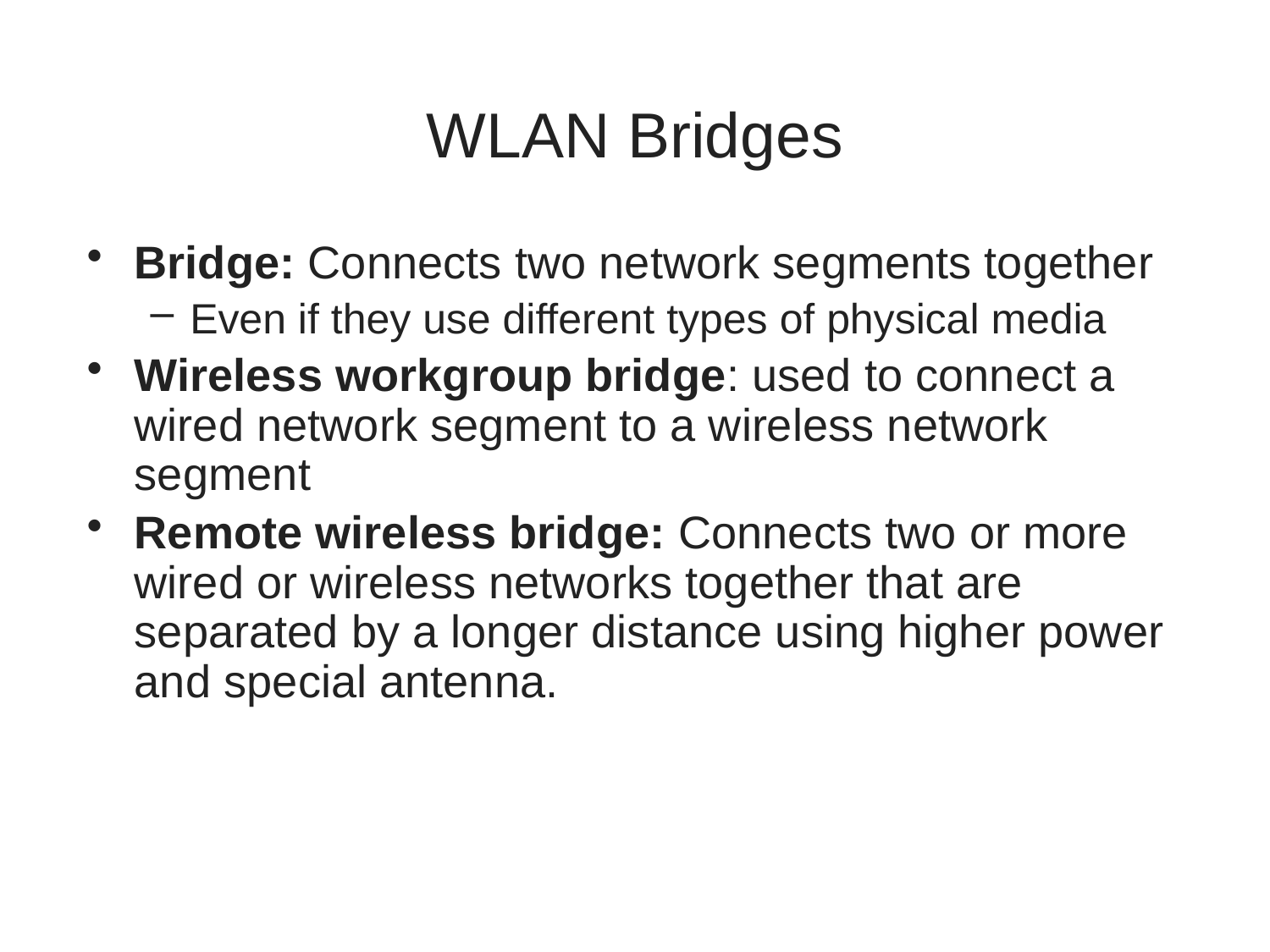

# WLAN Bridges
Bridge: Connects two network segments together
Even if they use different types of physical media
Wireless workgroup bridge: used to connect a wired network segment to a wireless network segment
Remote wireless bridge: Connects two or more wired or wireless networks together that are separated by a longer distance using higher power and special antenna.

38